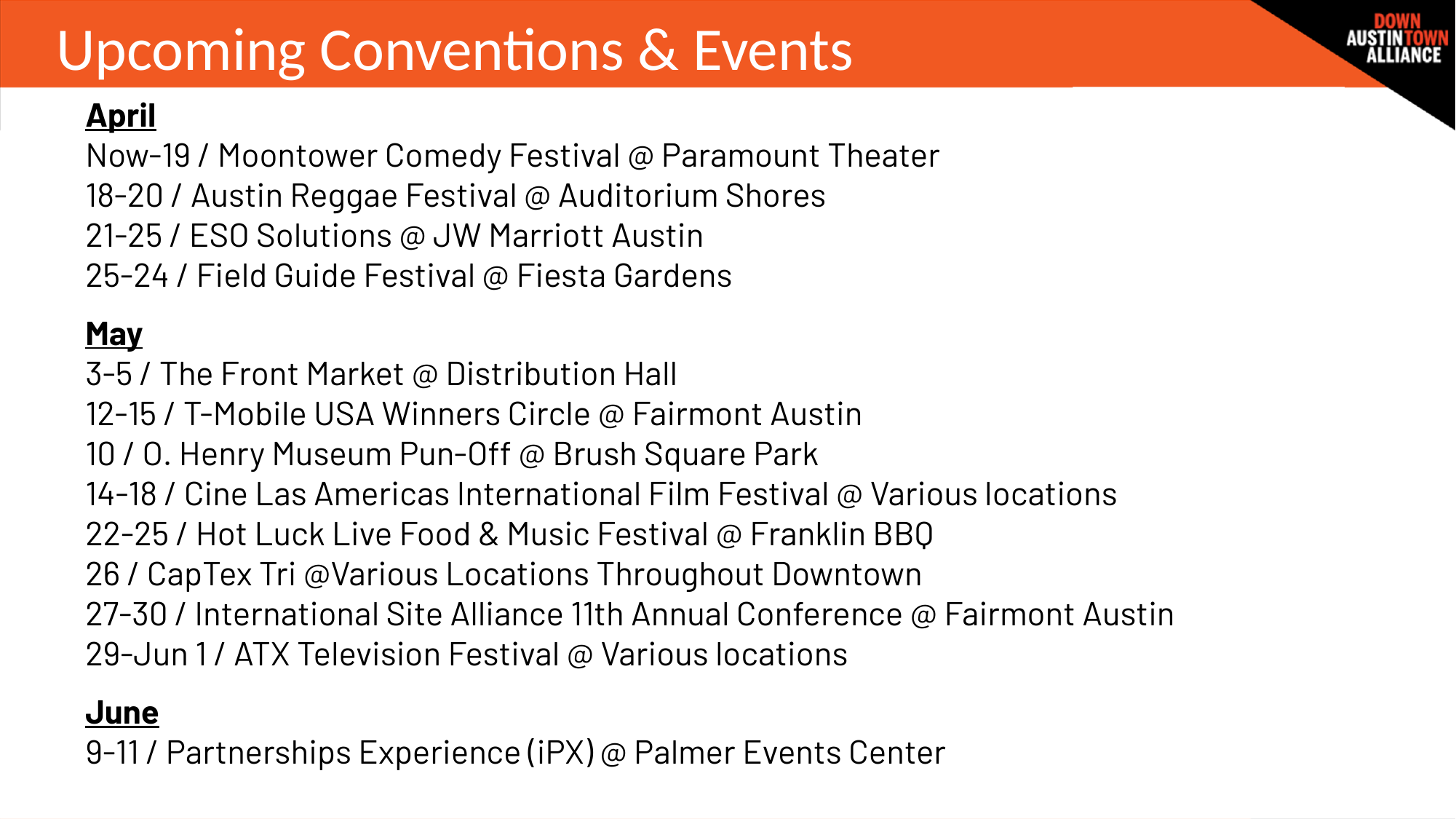

Upcoming Conventions & Events

April
Now-19 / Moontower Comedy Festival @ Paramount Theater
18-20 / Austin Reggae Festival @ Auditorium Shores
21-25 / ESO Solutions @ JW Marriott Austin
25-24 / Field Guide Festival @ Fiesta Gardens

May
3-5 / The Front Market @ Distribution Hall
12-15 / T-Mobile USA Winners Circle @ Fairmont Austin
10 / O. Henry Museum Pun-Off @ Brush Square Park
14-18 / Cine Las Americas International Film Festival @ Various locations
22-25 / Hot Luck Live Food & Music Festival @ Franklin BBQ
26 / CapTex Tri @Various Locations Throughout Downtown
27-30 / International Site Alliance 11th Annual Conference @ Fairmont Austin
29-Jun 1 / ATX Television Festival @ Various locations

June
9-11 / Partnerships Experience (iPX) @ Palmer Events Center